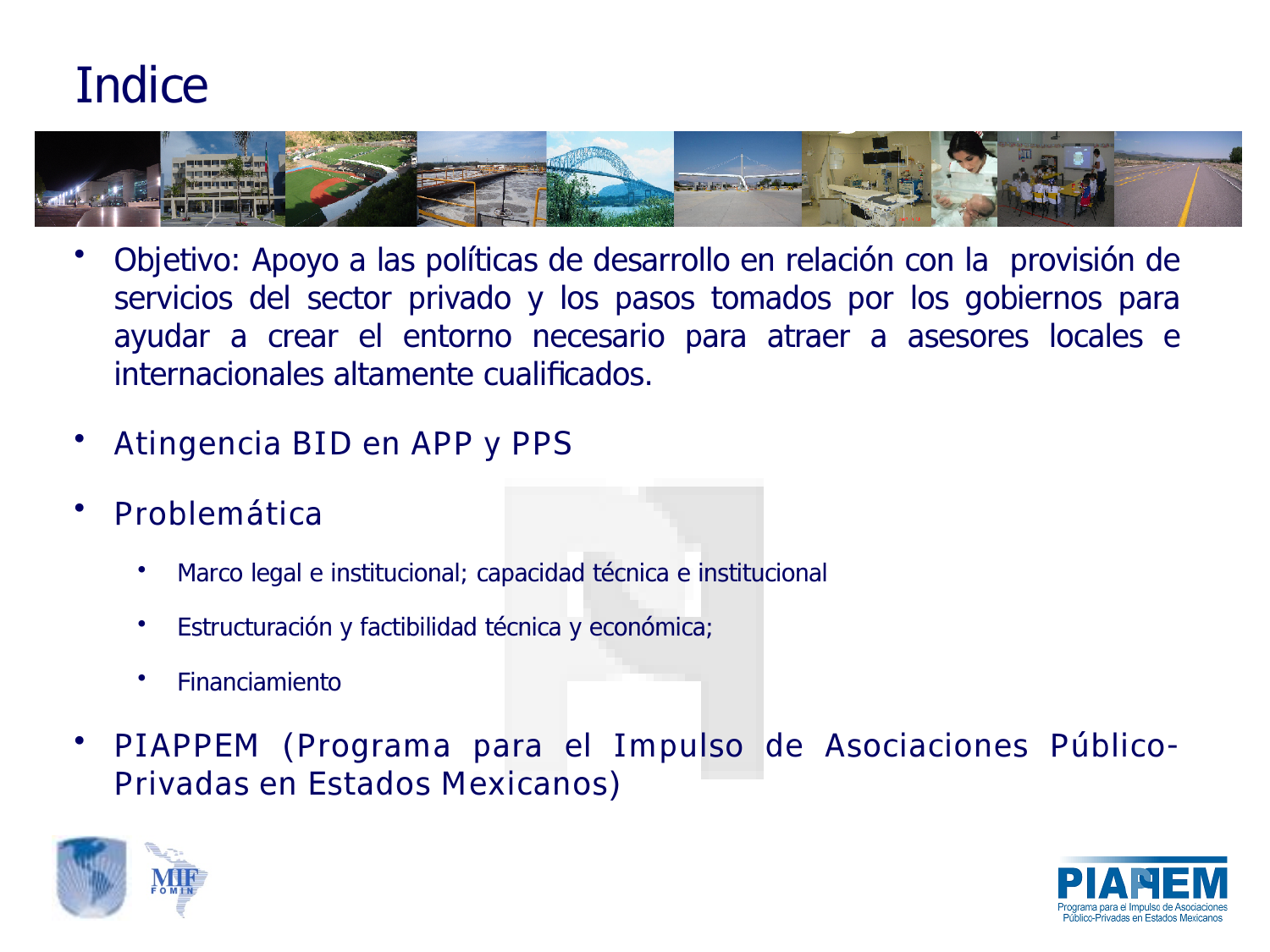

Indice
Objetivo: Apoyo a las políticas de desarrollo en relación con la  provisión de servicios del sector privado y los pasos tomados por los gobiernos para ayudar a crear el entorno necesario para atraer a asesores locales e internacionales altamente cualificados.
Atingencia BID en APP y PPS
Problemática
Marco legal e institucional; capacidad técnica e institucional
Estructuración y factibilidad técnica y económica;
Financiamiento
PIAPPEM (Programa para el Impulso de Asociaciones Público-Privadas en Estados Mexicanos)